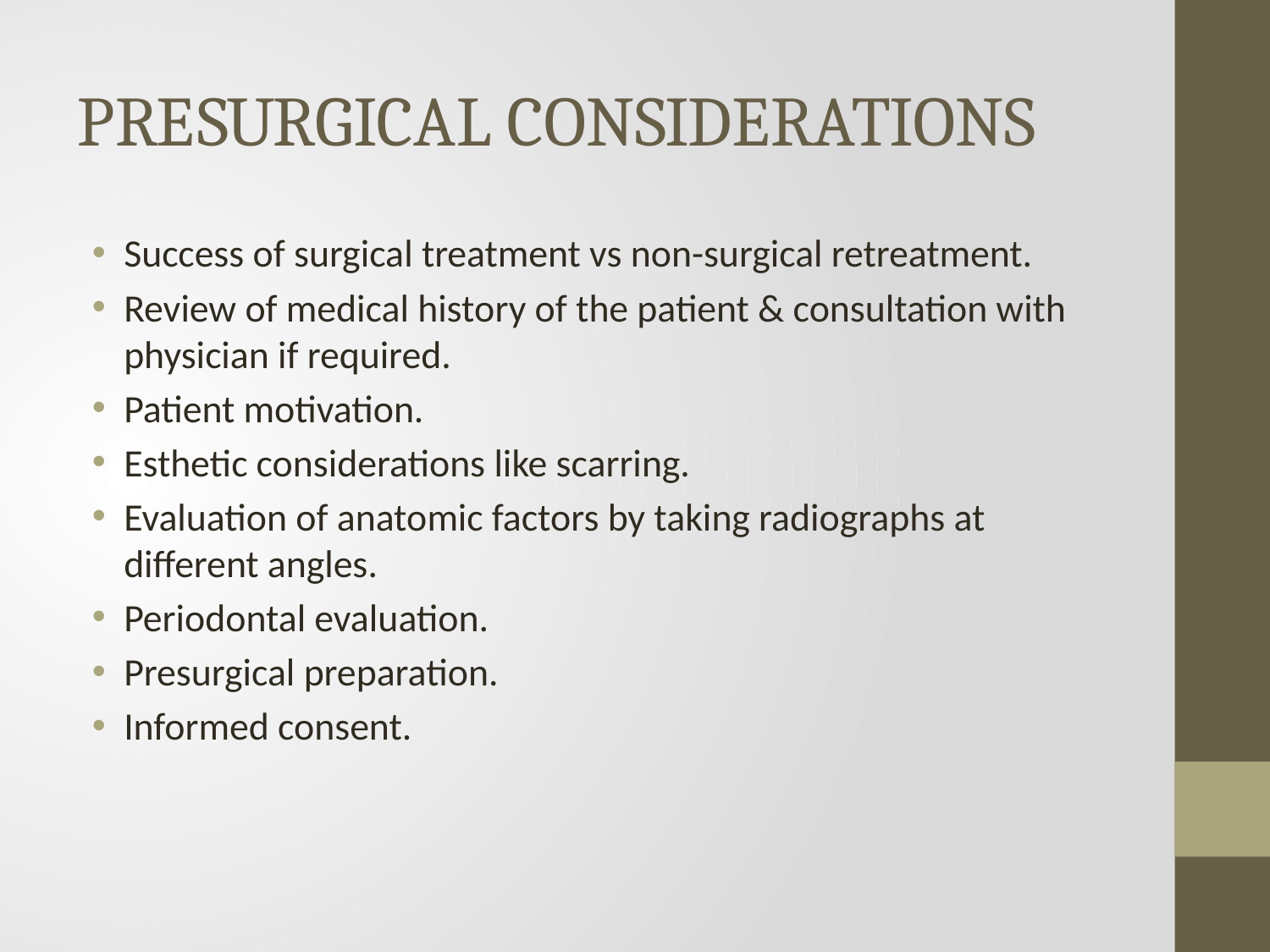

# PRESURGICAL CONSIDERATIONS
Success of surgical treatment vs non-surgical retreatment.
Review of medical history of the patient & consultation with physician if required.
Patient motivation.
Esthetic considerations like scarring.
Evaluation of anatomic factors by taking radiographs at different angles.
Periodontal evaluation.
Presurgical preparation.
Informed consent.